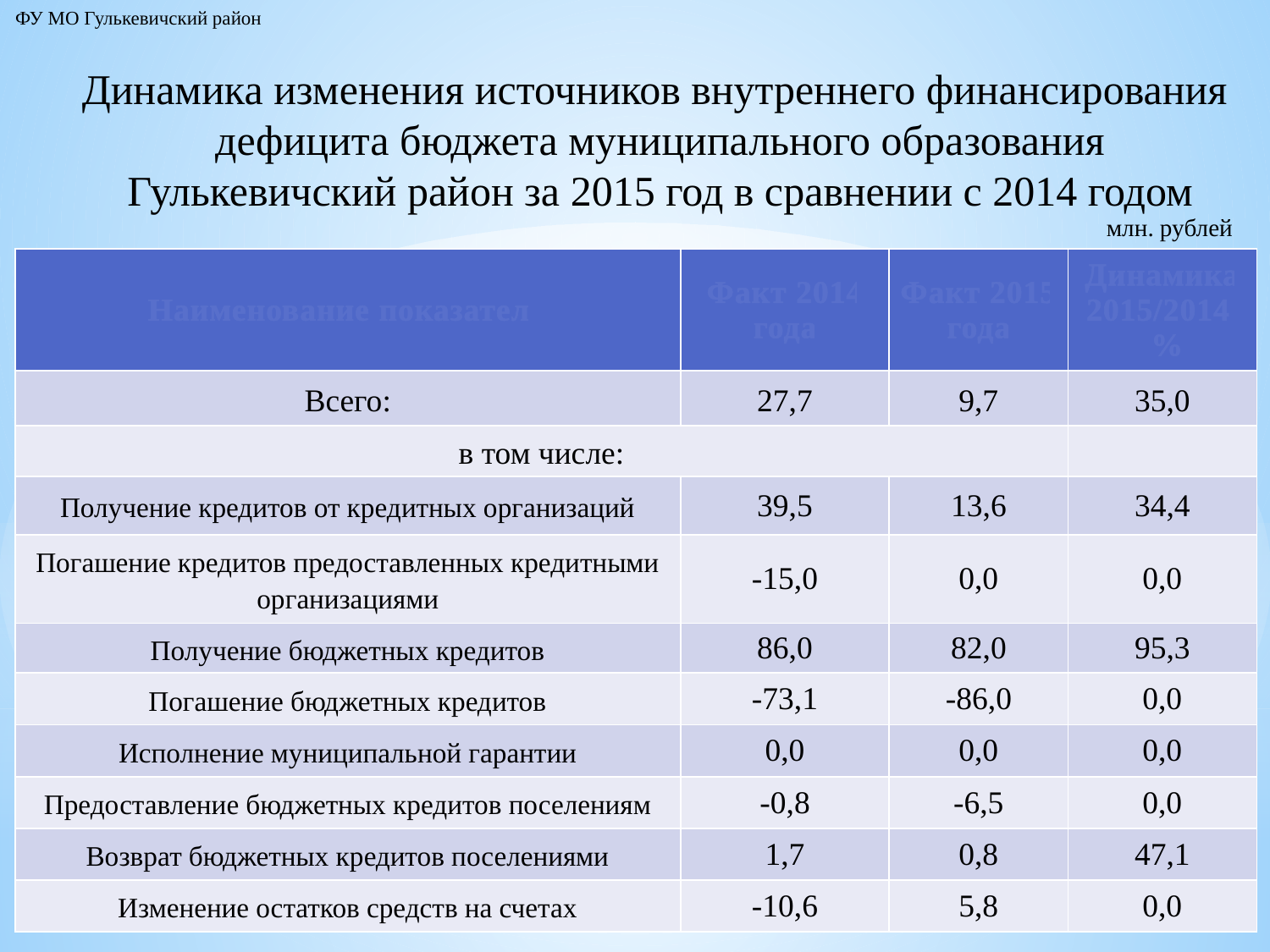

ФУ МО Гулькевичский район
Динамика изменения источников внутреннего финансирования
дефицита бюджета муниципального образования
Гулькевичский район за 2015 год в сравнении с 2014 годом
млн. рублей
| Наименование показателя | Факт 2014 года | Факт 2015 года | Динамика 2015/2014, % |
| --- | --- | --- | --- |
| Всего: | 27,7 | 9,7 | 35,0 |
| в том числе: |  |  |  |
| Получение кредитов от кредитных организаций | 39,5 | 13,6 | 34,4 |
| Погашение кредитов предоставленных кредитными организациями | -15,0 | 0,0 | 0,0 |
| Получение бюджетных кредитов | 86,0 | 82,0 | 95,3 |
| Погашение бюджетных кредитов | -73,1 | -86,0 | 0,0 |
| Исполнение муниципальной гарантии | 0,0 | 0,0 | 0,0 |
| Предоставление бюджетных кредитов поселениям | -0,8 | -6,5 | 0,0 |
| Возврат бюджетных кредитов поселениями | 1,7 | 0,8 | 47,1 |
| Изменение остатков средств на счетах | -10,6 | 5,8 | 0,0 |